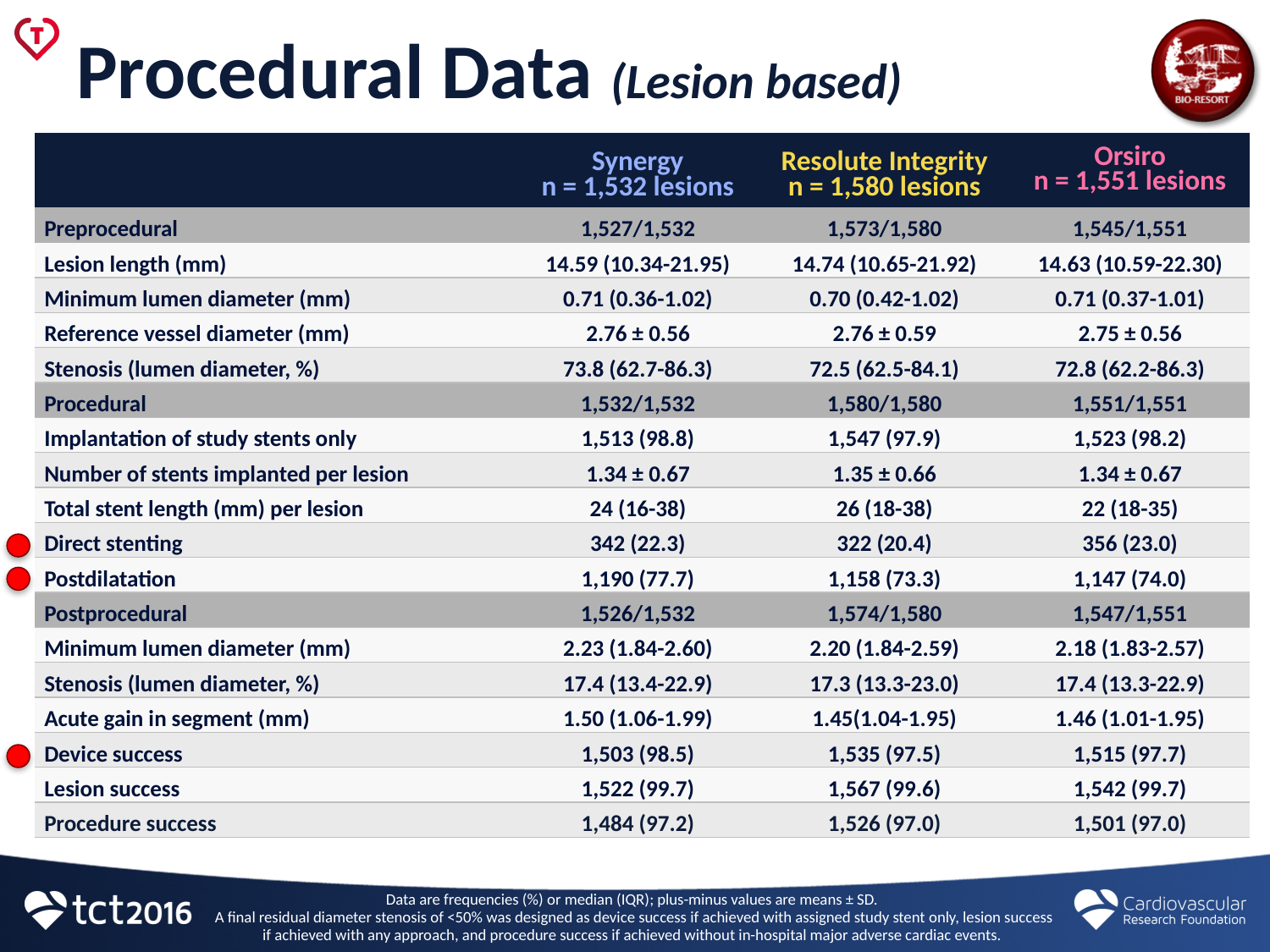

# Procedural Data (Lesion based)
|  | Synergy n = 1,532 lesions | Resolute Integrity n = 1,580 lesions | Orsiro n = 1,551 lesions |
| --- | --- | --- | --- |
| Preprocedural | 1,527/1,532 | 1,573/1,580 | 1,545/1,551 |
| Lesion length (mm) | 14.59 (10.34-21.95) | 14.74 (10.65-21.92) | 14.63 (10.59-22.30) |
| Minimum lumen diameter (mm) | 0.71 (0.36-1.02) | 0.70 (0.42-1.02) | 0.71 (0.37-1.01) |
| Reference vessel diameter (mm) | 2.76 ± 0.56 | 2.76 ± 0.59 | 2.75 ± 0.56 |
| Stenosis (lumen diameter, %) | 73.8 (62.7-86.3) | 72.5 (62.5-84.1) | 72.8 (62.2-86.3) |
| Procedural | 1,532/1,532 | 1,580/1,580 | 1,551/1,551 |
| Implantation of study stents only | 1,513 (98.8) | 1,547 (97.9) | 1,523 (98.2) |
| Number of stents implanted per lesion | 1.34 ± 0.67 | 1.35 ± 0.66 | 1.34 ± 0.67 |
| Total stent length (mm) per lesion | 24 (16-38) | 26 (18-38) | 22 (18-35) |
| Direct stenting | 342 (22.3) | 322 (20.4) | 356 (23.0) |
| Postdilatation | 1,190 (77.7) | 1,158 (73.3) | 1,147 (74.0) |
| Postprocedural | 1,526/1,532 | 1,574/1,580 | 1,547/1,551 |
| Minimum lumen diameter (mm) | 2.23 (1.84-2.60) | 2.20 (1.84-2.59) | 2.18 (1.83-2.57) |
| Stenosis (lumen diameter, %) | 17.4 (13.4-22.9) | 17.3 (13.3-23.0) | 17.4 (13.3-22.9) |
| Acute gain in segment (mm) | 1.50 (1.06-1.99) | 1.45(1.04-1.95) | 1.46 (1.01-1.95) |
| Device success | 1,503 (98.5) | 1,535 (97.5) | 1,515 (97.7) |
| Lesion success | 1,522 (99.7) | 1,567 (99.6) | 1,542 (99.7) |
| Procedure success | 1,484 (97.2) | 1,526 (97.0) | 1,501 (97.0) |

Data are frequencies (%) or median (IQR); plus-minus values are means ± SD.
 A final residual diameter stenosis of <50% was designed as device success if achieved with assigned study stent only, lesion success if achieved with any approach, and procedure success if achieved without in-hospital major adverse cardiac events.